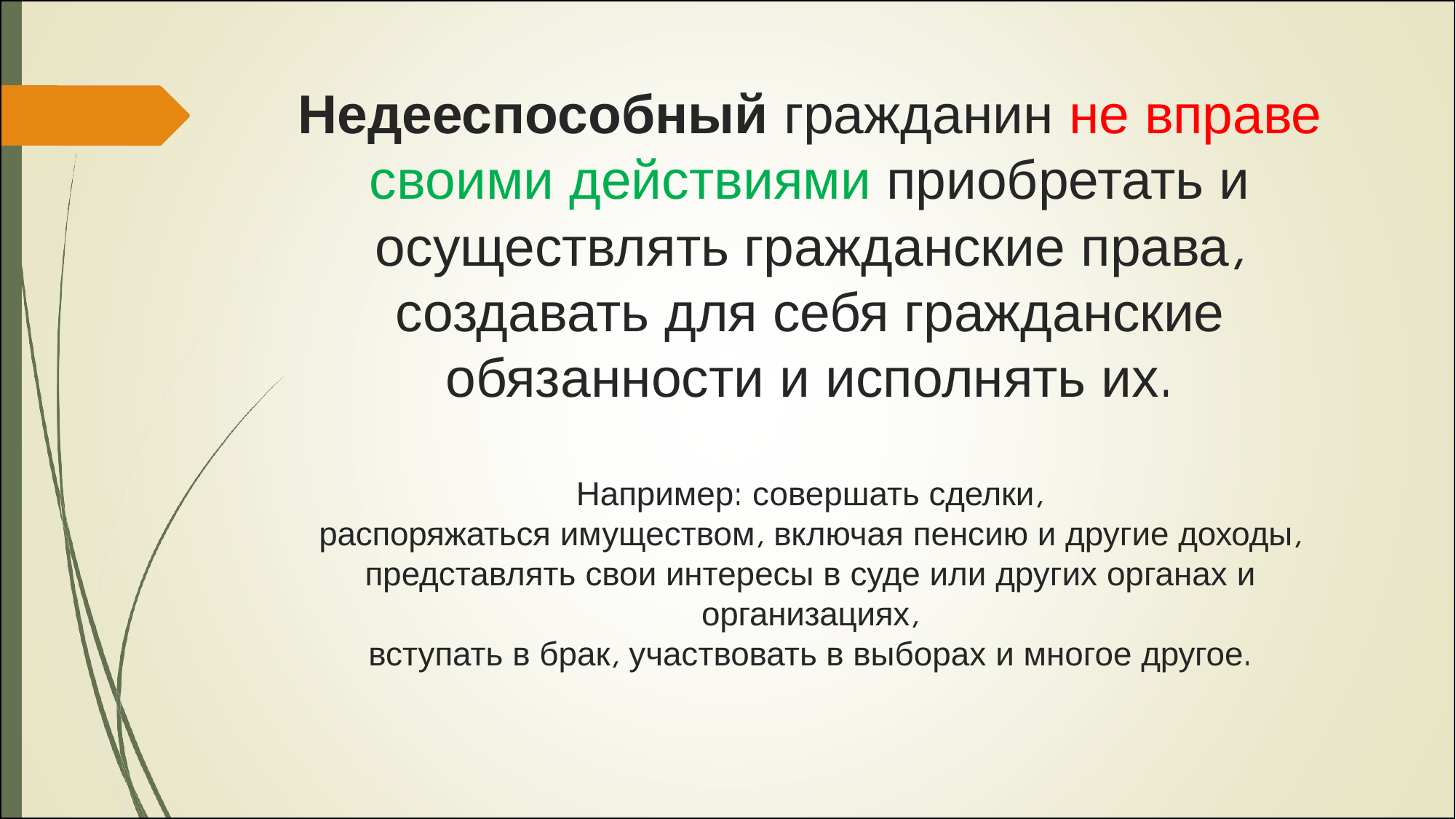

# Недееспособный гражданин не вправе своими действиями приобретать и
осуществлять гражданские права, создавать для себя гражданские обязанности и исполнять их.

Например: совершать сделки,
распоряжаться имуществом, включая пенсию и другие доходы, представлять свои интересы в суде или других органах и
организациях,
вступать в брак, участвовать в выборах и многое другое.